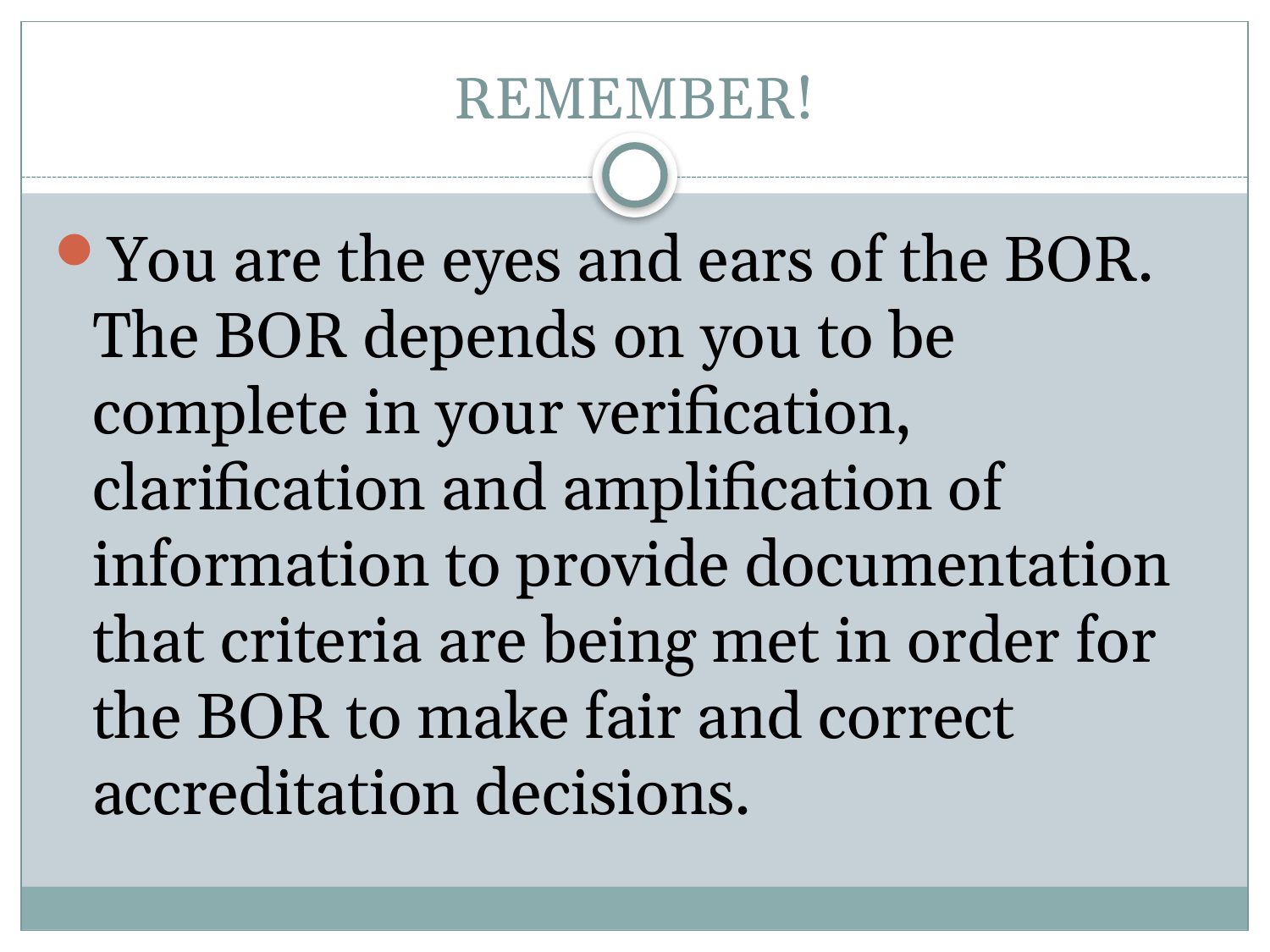

# REMEMBER!
You are the eyes and ears of the BOR. The BOR depends on you to be complete in your verification, clarification and amplification of information to provide documentation that criteria are being met in order for the BOR to make fair and correct accreditation decisions.